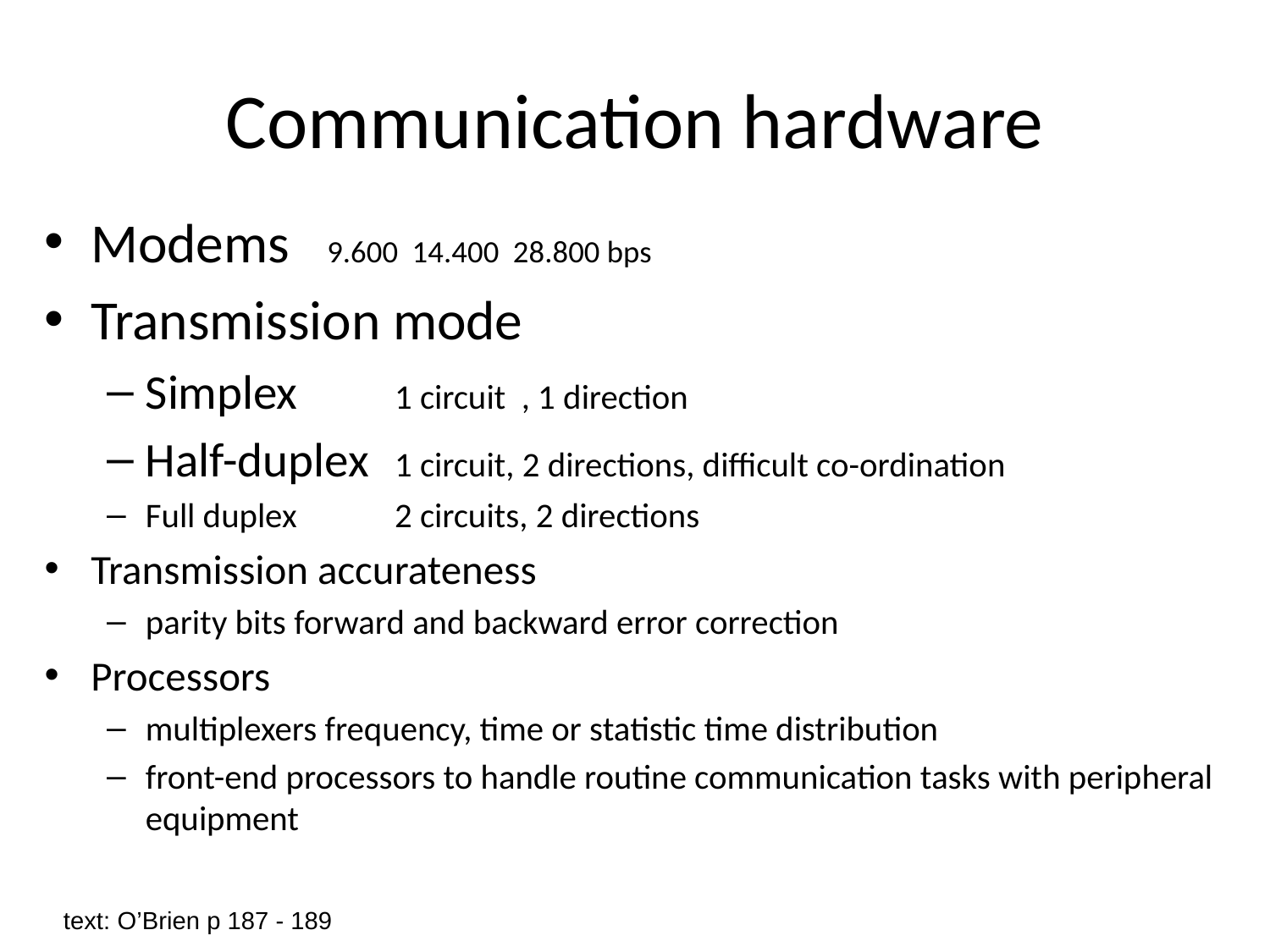

# Communication hardware
Modems   9.600  14.400  28.800 bps
Transmission mode
Simplex	1 circuit  , 1 direction
Half-duplex	1 circuit, 2 directions, difficult co-ordination
Full duplex 	2 circuits, 2 directions
Transmission accurateness
parity bits forward and backward error correction
Processors
multiplexers frequency, time or statistic time distribution
front-end processors to handle routine communication tasks with peripheral equipment
text: O’Brien p 187 - 189